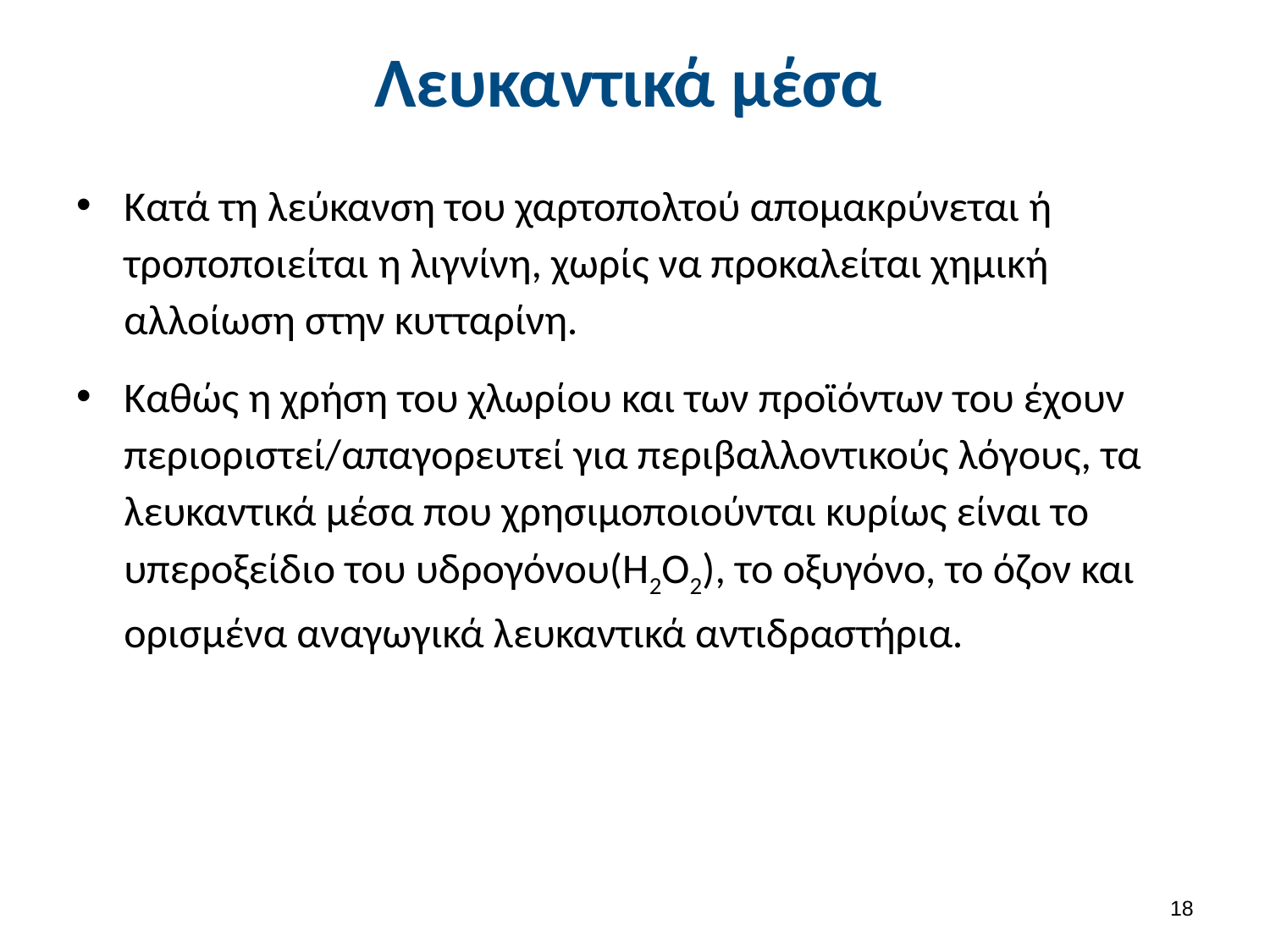

# Λευκαντικά μέσα
Κατά τη λεύκανση του χαρτοπολτού απομακρύνεται ή τροποποιείται η λιγνίνη, χωρίς να προκαλείται χημική αλλοίωση στην κυτταρίνη.
Καθώς η χρήση του χλωρίου και των προϊόντων του έχουν περιοριστεί/απαγορευτεί για περιβαλλοντικούς λόγους, τα λευκαντικά μέσα που χρησιμοποιούνται κυρίως είναι το υπεροξείδιο του υδρογόνου(Η2Ο2), το οξυγόνο, το όζον και ορισμένα αναγωγικά λευκαντικά αντιδραστήρια.
18